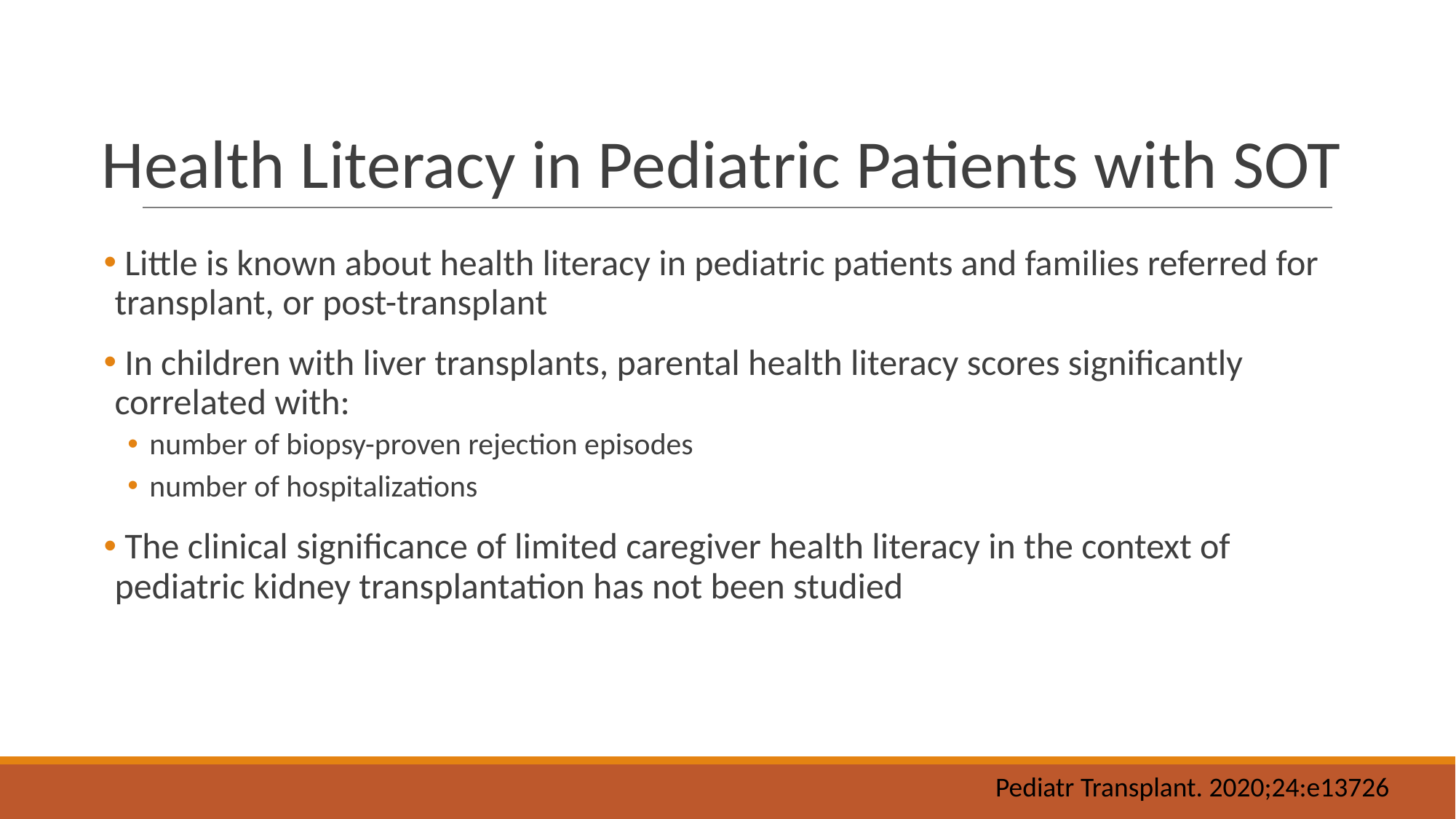

# Health Literacy in Pediatric Patients with SOT
 Little is known about health literacy in pediatric patients and families referred for transplant, or post-transplant
 In children with liver transplants, parental health literacy scores significantly correlated with:
number of biopsy-proven rejection episodes
number of hospitalizations
 The clinical significance of limited caregiver health literacy in the context of pediatric kidney transplantation has not been studied

Pediatr Transplant. 2020;24:e13726